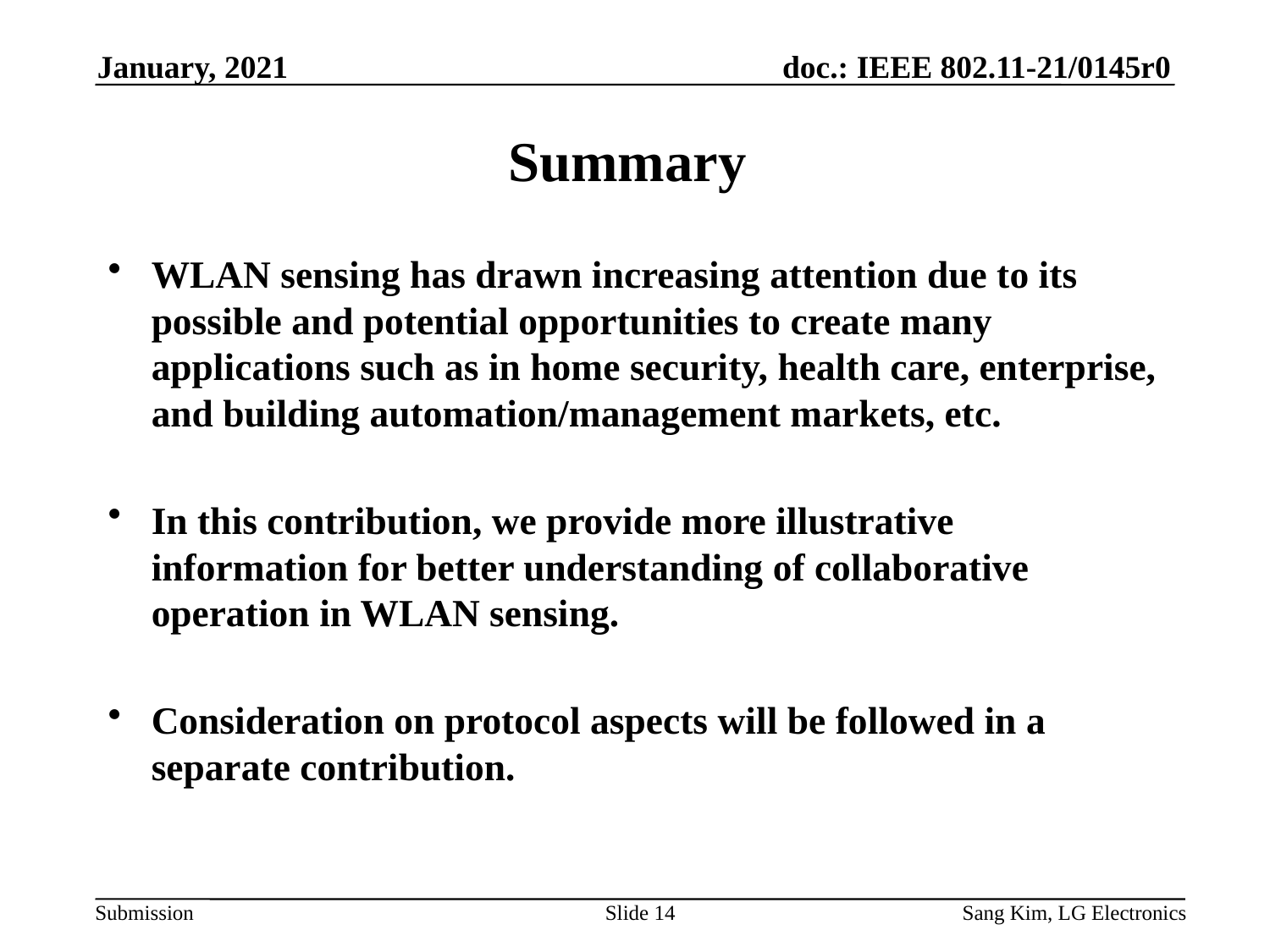

January, 2021
# Summary
WLAN sensing has drawn increasing attention due to its possible and potential opportunities to create many applications such as in home security, health care, enterprise, and building automation/management markets, etc.

In this contribution, we provide more illustrative information for better understanding of collaborative operation in WLAN sensing.

Consideration on protocol aspects will be followed in a separate contribution.
Slide 14
Sang Kim, LG Electronics